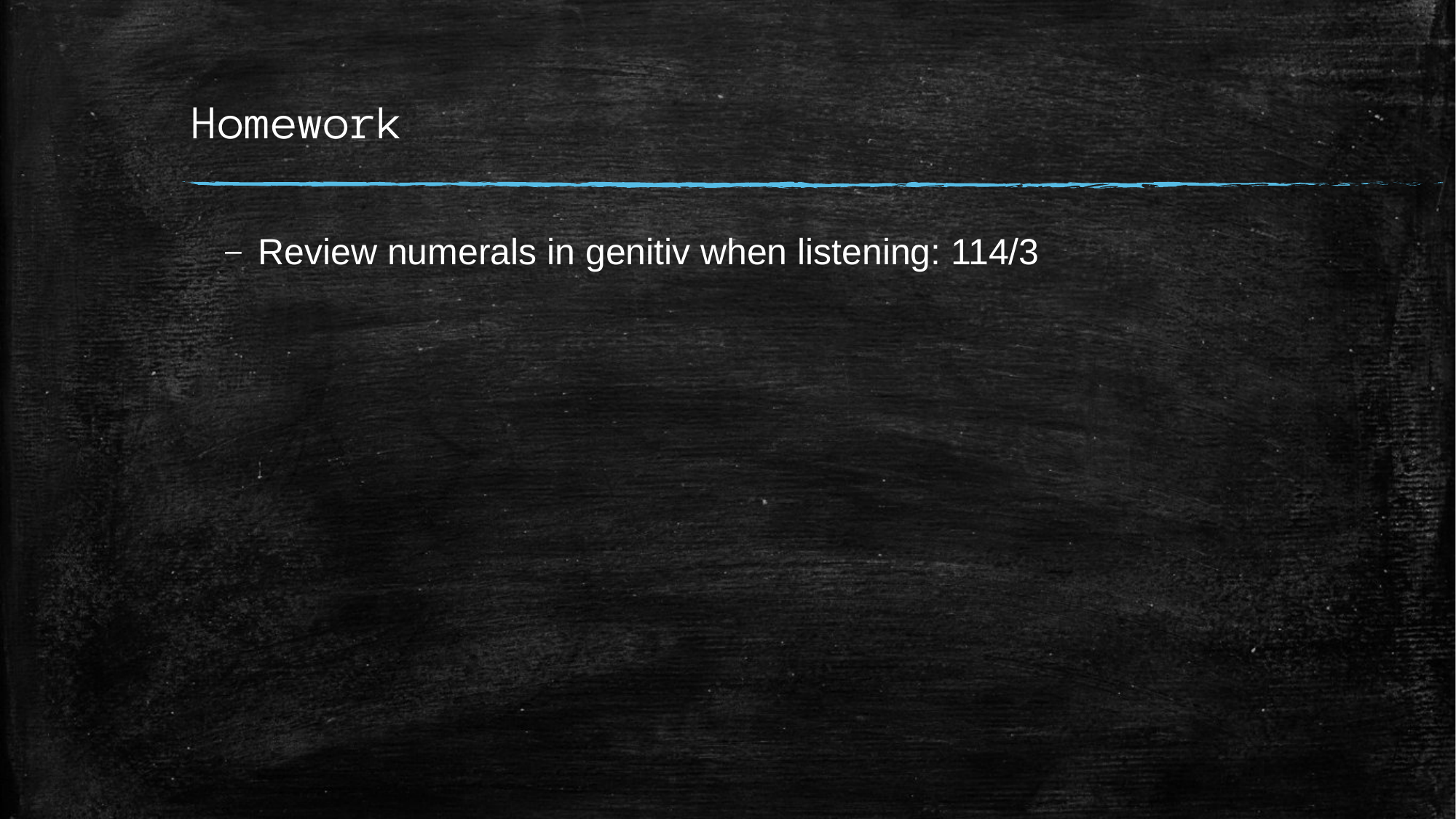

# Homework
Review numerals in genitiv when listening: 114/3